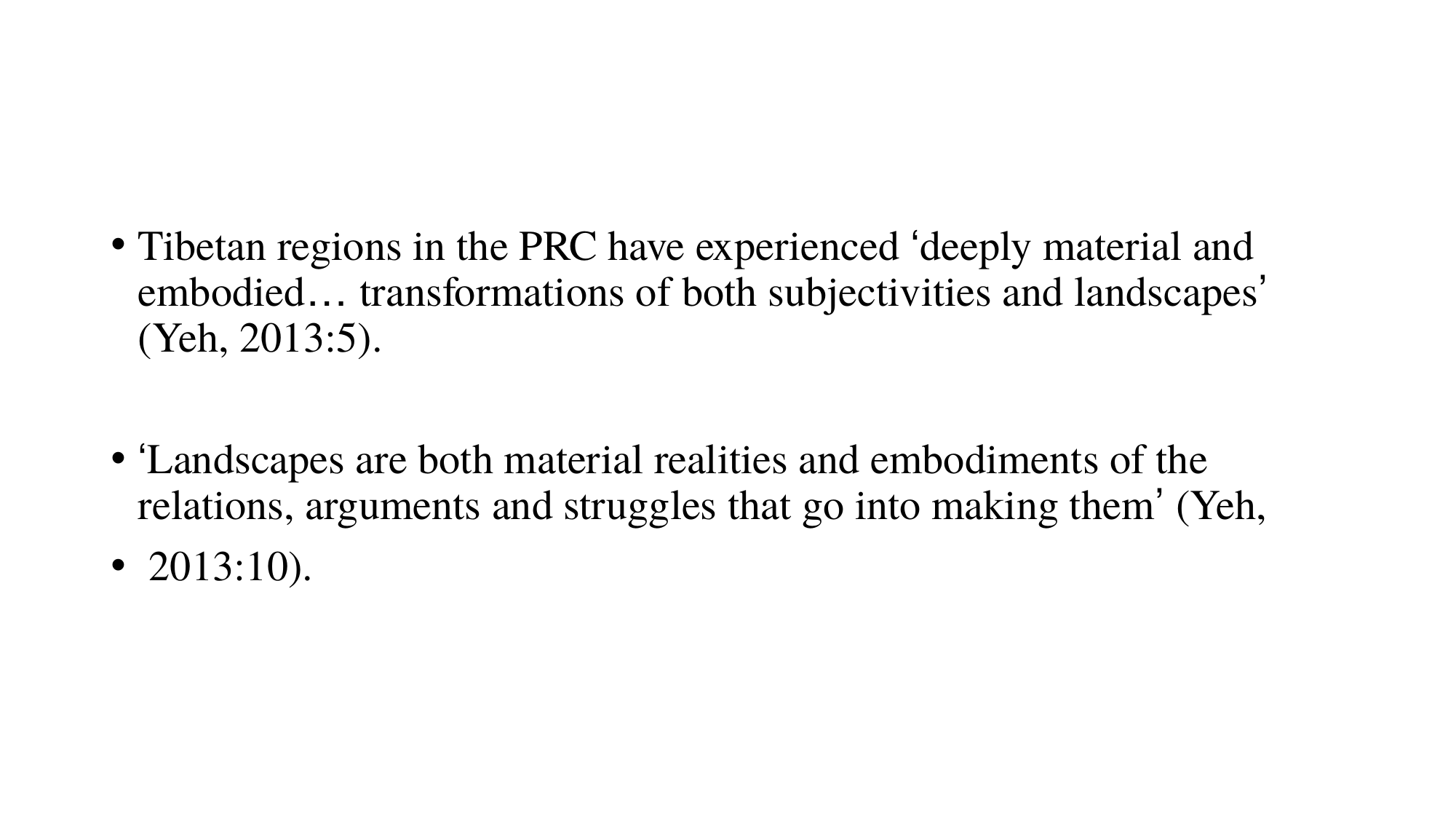

#
Tibetan regions in the PRC have experienced ‘deeply material and embodied… transformations of both subjectivities and landscapes’ (Yeh, 2013:5).

‘Landscapes are both material realities and embodiments of the relations, arguments and struggles that go into making them’ (Yeh,
 2013:10).